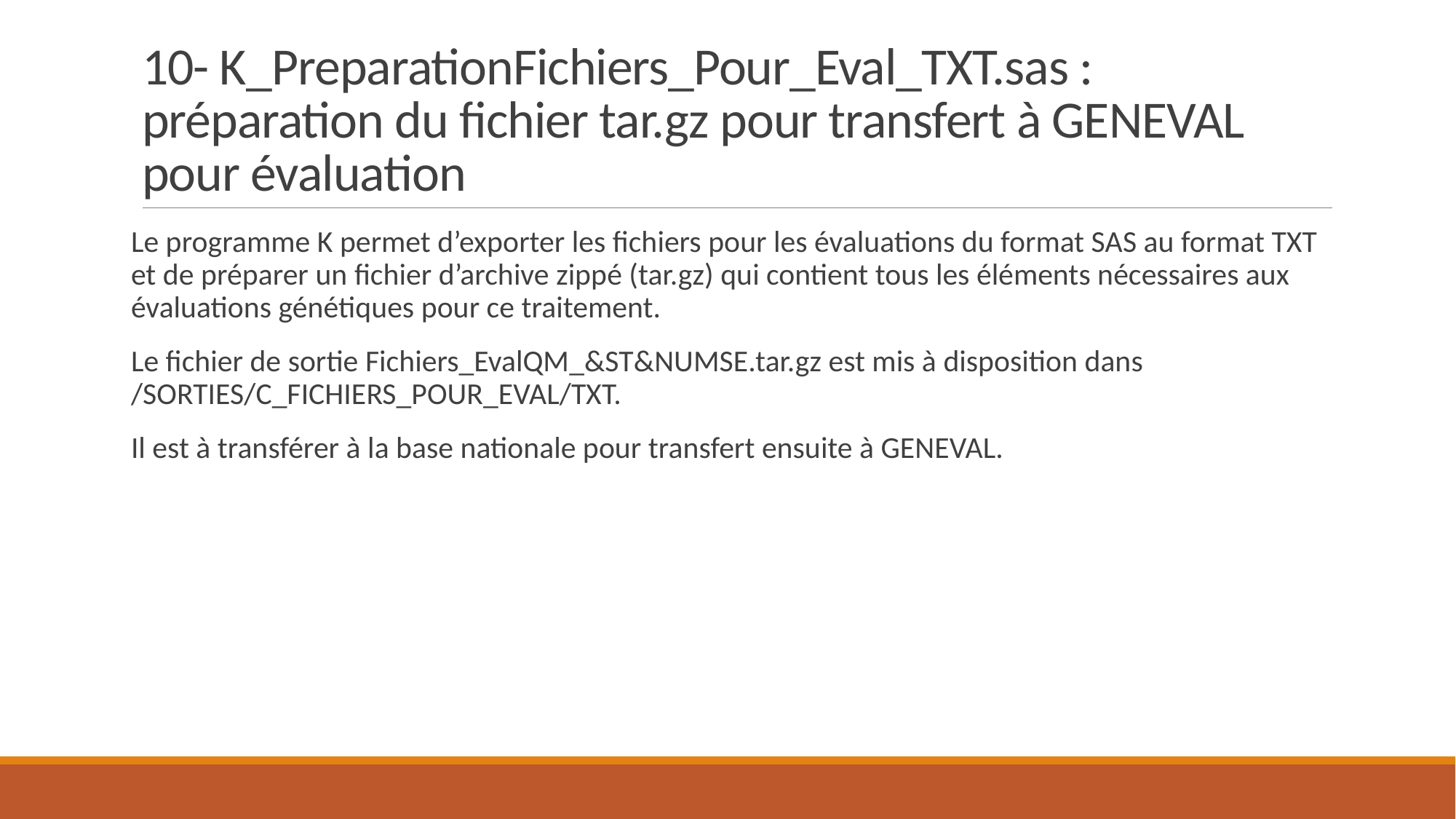

# 10- K_PreparationFichiers_Pour_Eval_TXT.sas : préparation du fichier tar.gz pour transfert à GENEVAL pour évaluation
Le programme K permet d’exporter les fichiers pour les évaluations du format SAS au format TXT et de préparer un fichier d’archive zippé (tar.gz) qui contient tous les éléments nécessaires aux évaluations génétiques pour ce traitement.
Le fichier de sortie Fichiers_EvalQM_&ST&NUMSE.tar.gz est mis à disposition dans /SORTIES/C_FICHIERS_POUR_EVAL/TXT.
Il est à transférer à la base nationale pour transfert ensuite à GENEVAL.